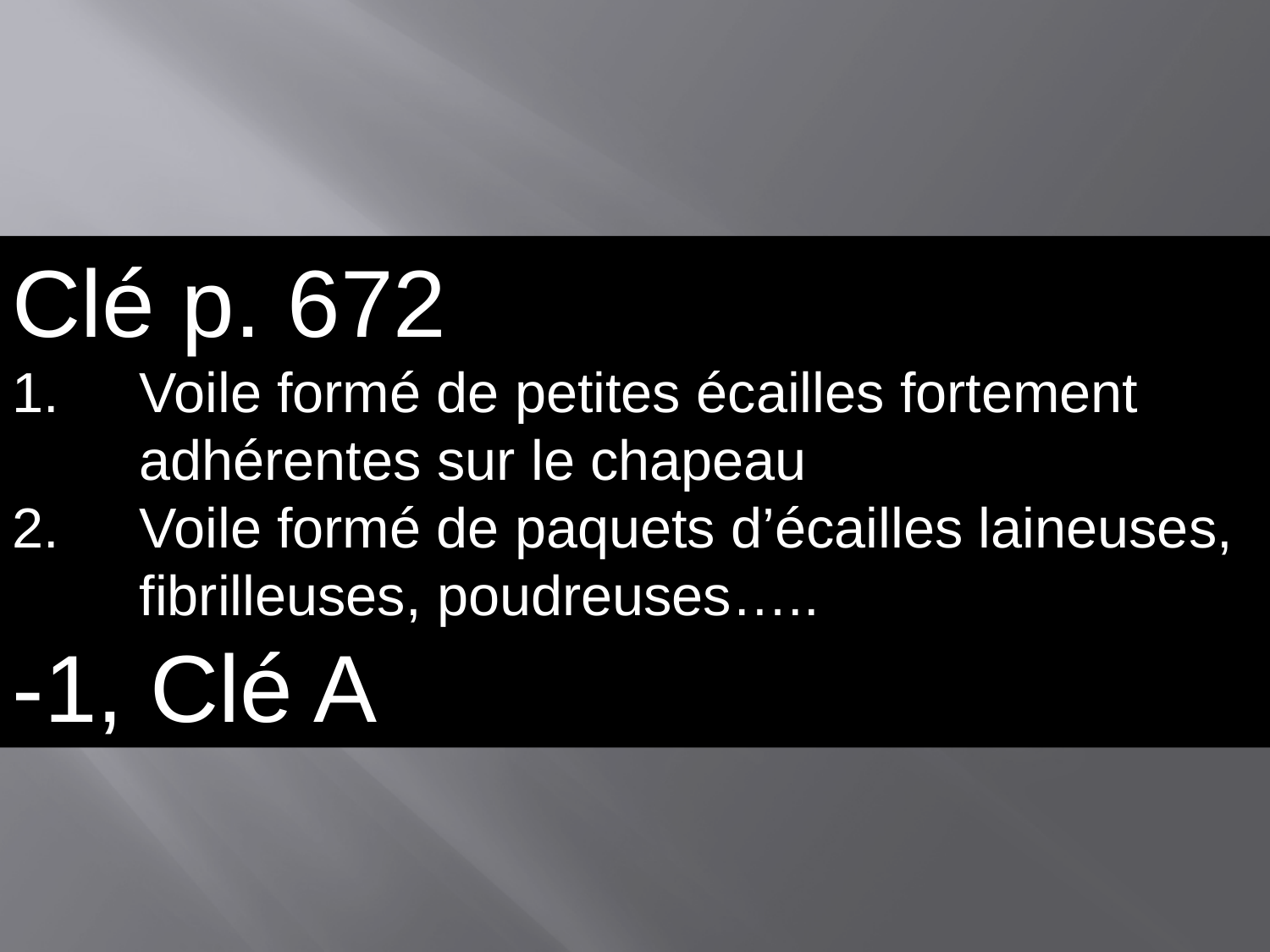

Clé p. 672
Voile formé de petites écailles fortement adhérentes sur le chapeau
Voile formé de paquets d’écailles laineuses, fibrilleuses, poudreuses…..
-1, Clé A